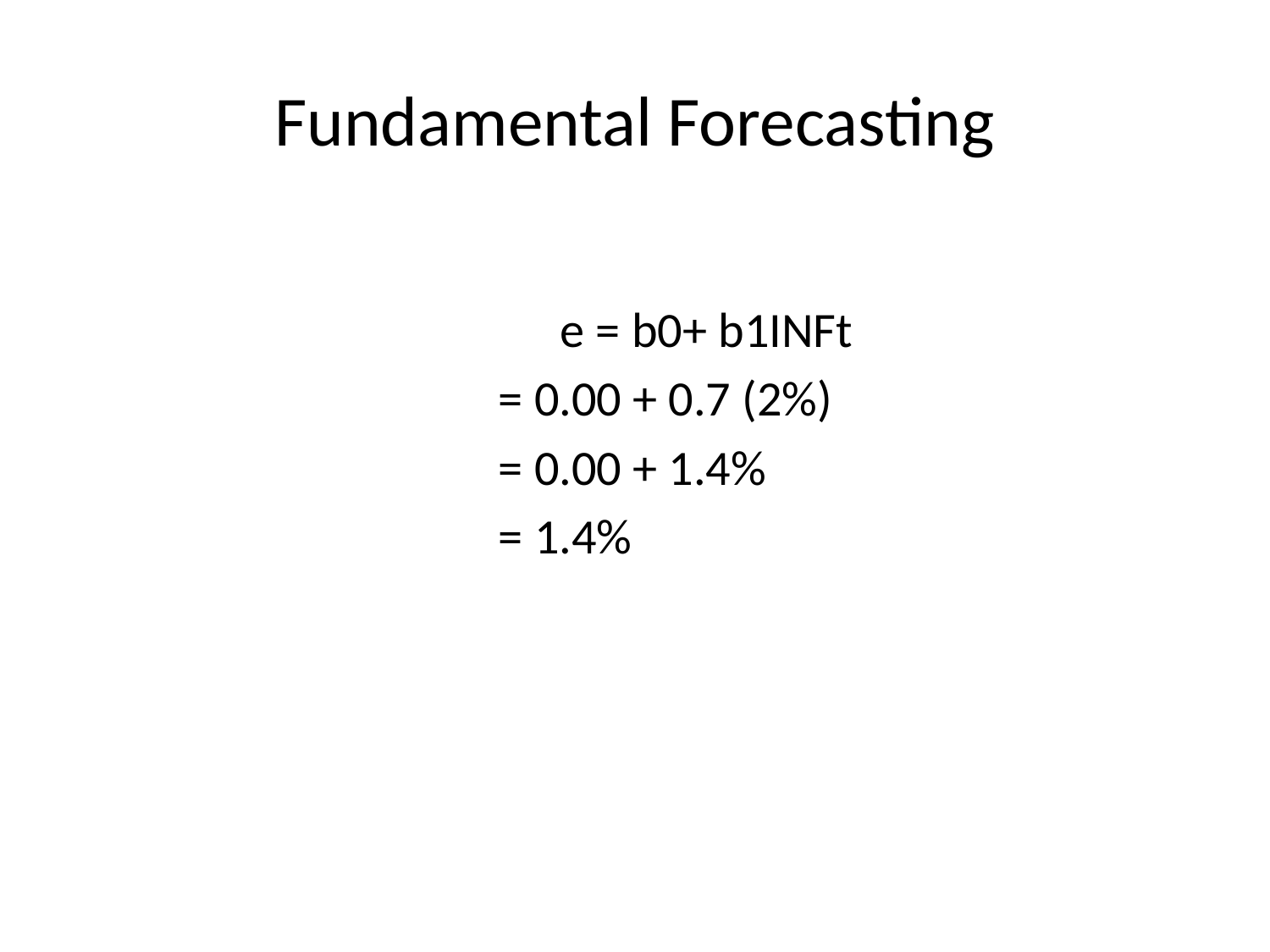

# Fundamental Forecasting

				e = b0+ b1INFt
                                = 0.00 + 0.7 (2%)
                                = 0.00 + 1.4%
                                = 1.4%